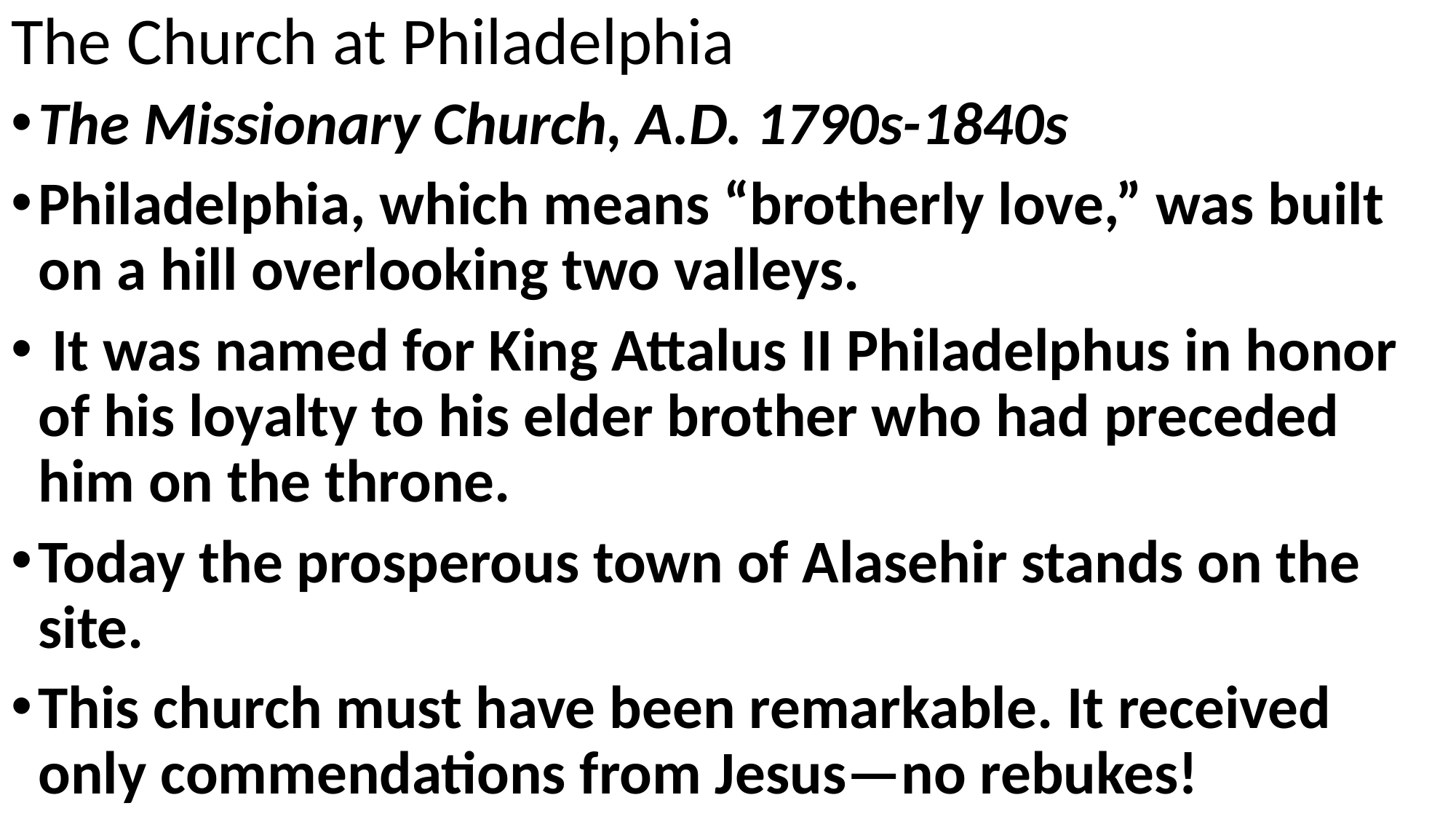

# The Church at Philadelphia
The Missionary Church, A.D. 1790s-1840s
Philadelphia, which means “brotherly love,” was built on a hill overlooking two valleys.
 It was named for King Attalus II Philadelphus in honor of his loyalty to his elder brother who had preceded him on the throne.
Today the prosperous town of Alasehir stands on the site.
This church must have been remarkable. It received only commendations from Jesus—no rebukes!